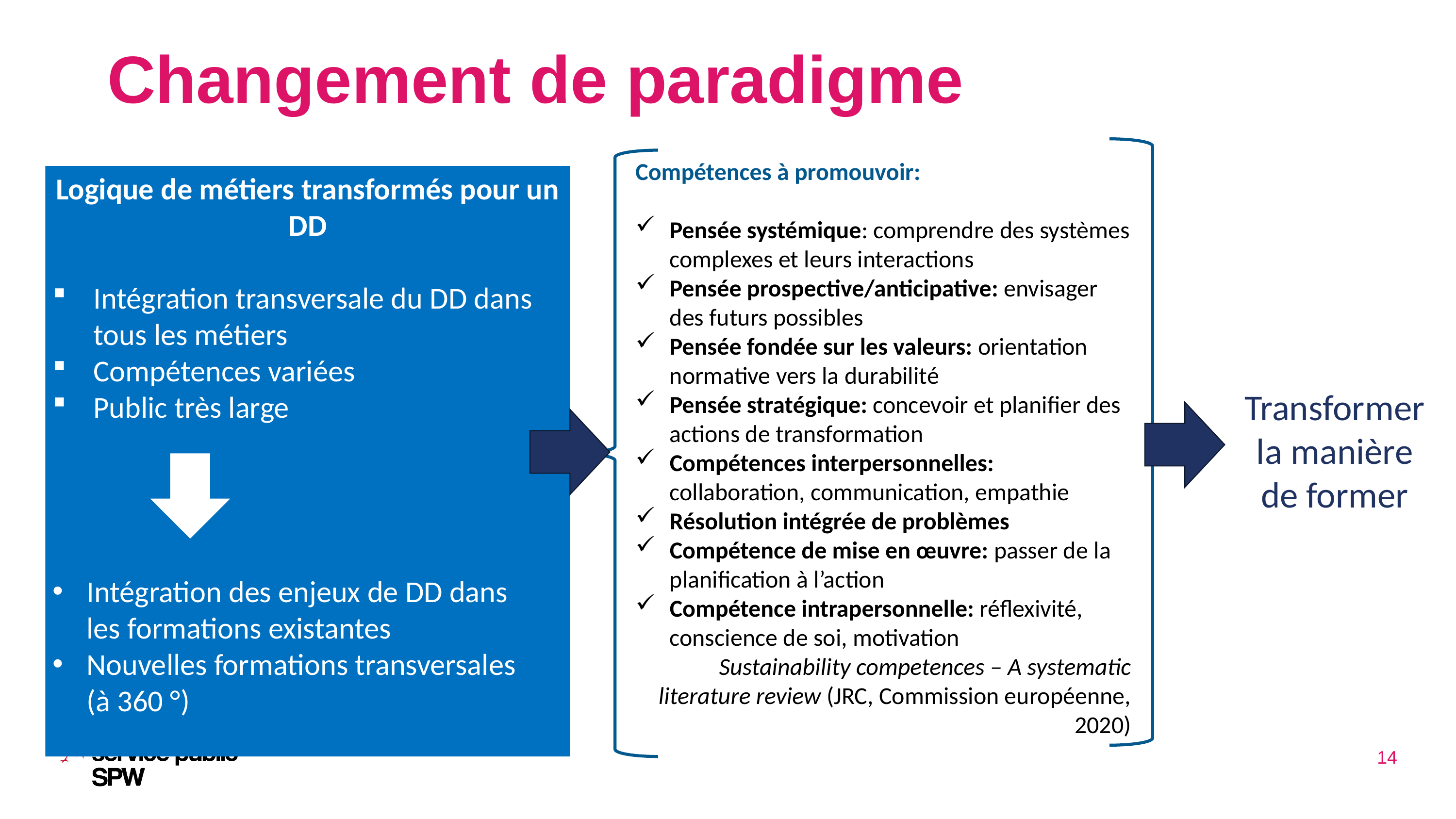

# Changement de paradigme

Compétences à promouvoir:

Pensée systémique: comprendre des systèmes complexes et leurs interactions
Pensée prospective/anticipative: envisager des futurs possibles
Pensée fondée sur les valeurs: orientation normative vers la durabilité
Pensée stratégique: concevoir et planifier des actions de transformation
Compétences interpersonnelles: collaboration, communication, empathie
Résolution intégrée de problèmes
Compétence de mise en œuvre: passer de la planification à l’action
Compétence intrapersonnelle: réflexivité, conscience de soi, motivation
Sustainability competences – A systematic literature review (JRC, Commission européenne, 2020)
Logique de métiers transformés pour un DD

Intégration transversale du DD dans tous les métiers
Compétences variées
Public très large

Transformer la manière de former

Intégration des enjeux de DD dans les formations existantes
Nouvelles formations transversales (à 360 °)
14